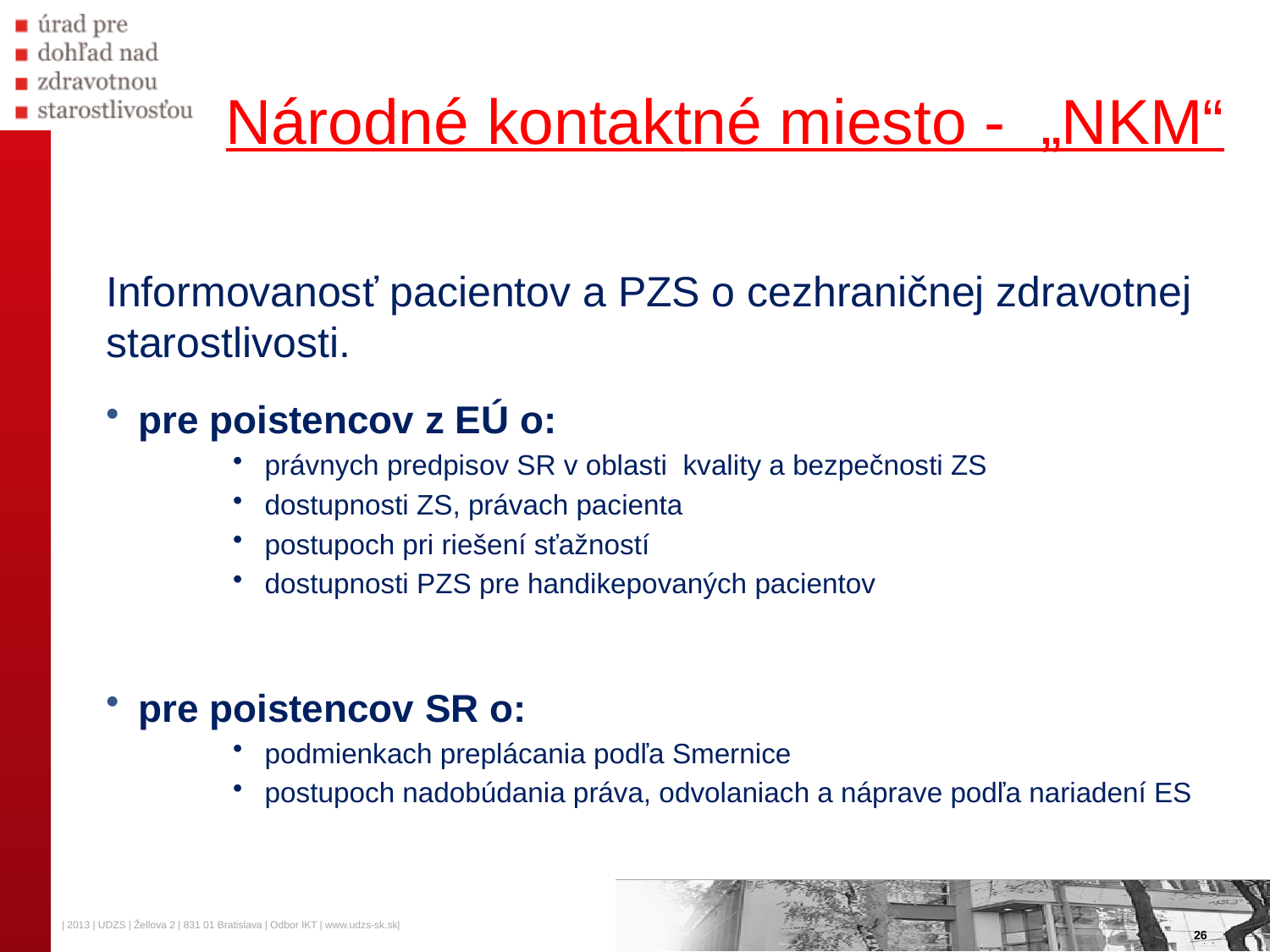

# Národné kontaktné miesto -  „NKM“
Informovanosť pacientov a PZS o cezhraničnej zdravotnej starostlivosti.
pre poistencov z EÚ o:
právnych predpisov SR v oblasti  kvality a bezpečnosti ZS
dostupnosti ZS, právach pacienta
postupoch pri riešení sťažností
dostupnosti PZS pre handikepovaných pacientov

pre poistencov SR o:
podmienkach preplácania podľa Smernice
postupoch nadobúdania práva, odvolaniach a náprave podľa nariadení ES